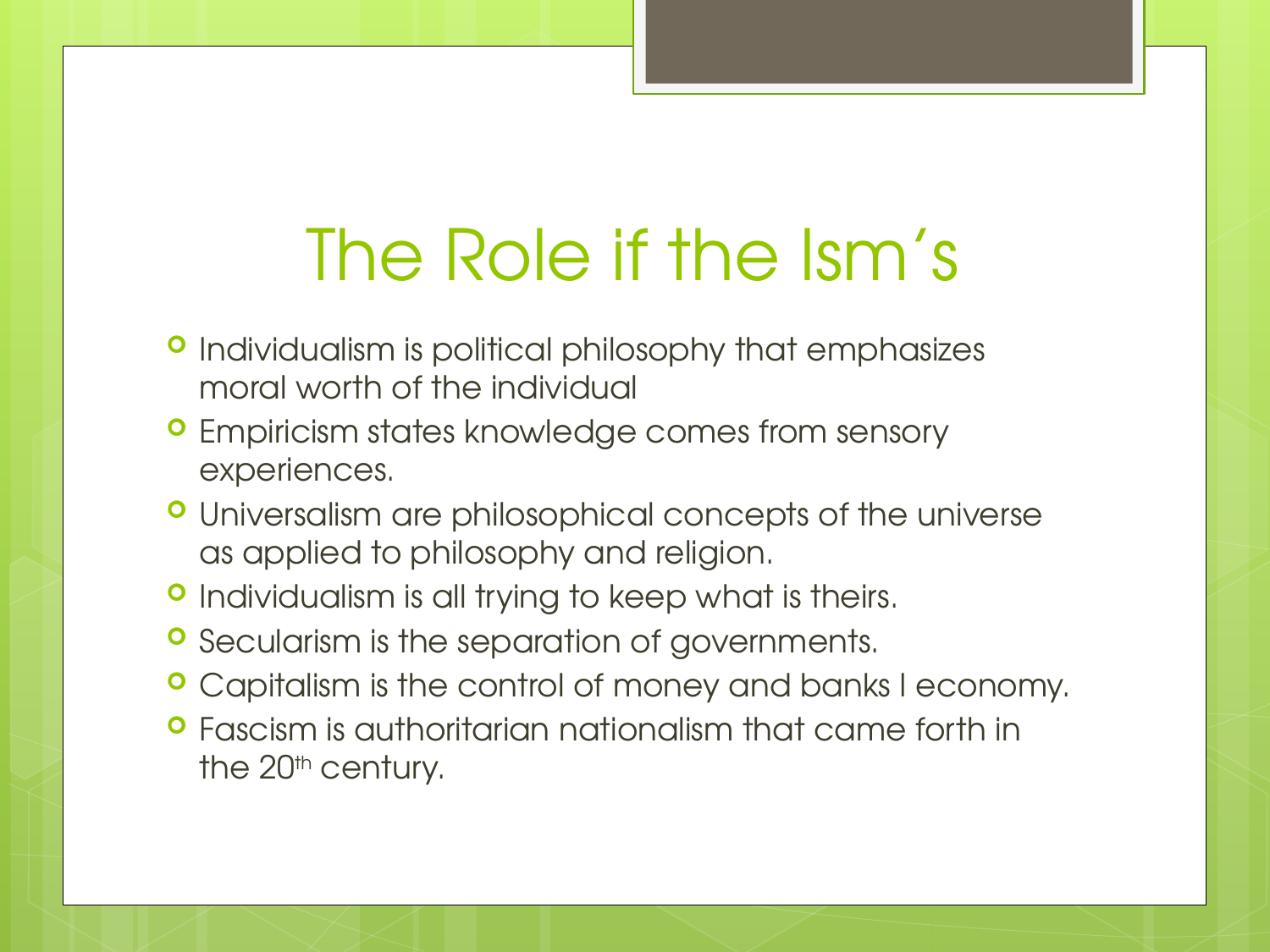

# The Role if the Ism’s
Individualism is political philosophy that emphasizes moral worth of the individual
Empiricism states knowledge comes from sensory experiences.
Universalism are philosophical concepts of the universe as applied to philosophy and religion.
Individualism is all trying to keep what is theirs.
Secularism is the separation of governments.
Capitalism is the control of money and banks I economy.
Fascism is authoritarian nationalism that came forth in the 20th century.